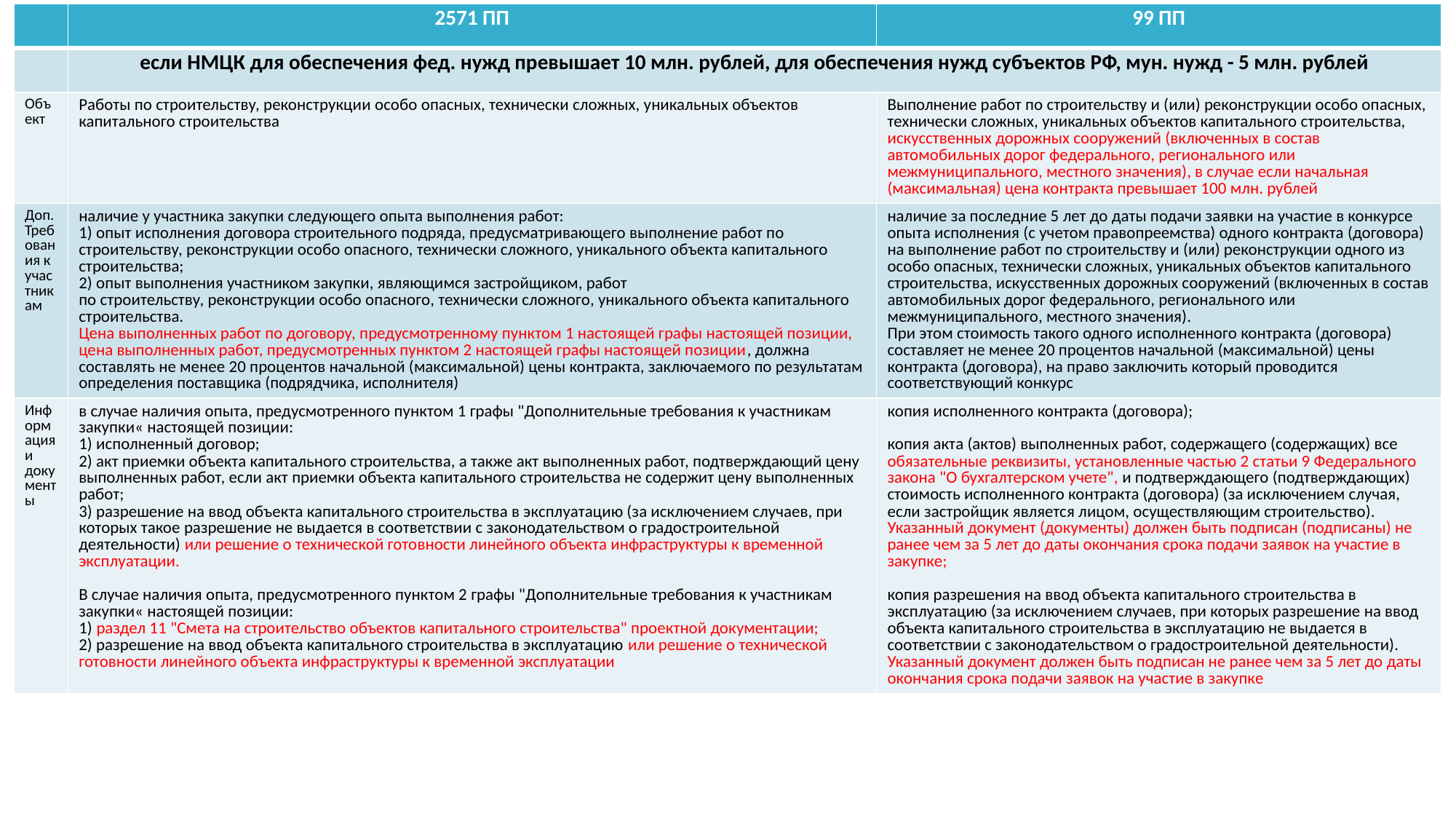

|  | 2571 ПП | 99 ПП |
| --- | --- | --- |
|  | если НМЦК для обеспечения фед. нужд превышает 10 млн. рублей, для обеспечения нужд субъектов РФ, мун. нужд - 5 млн. рублей |  |
| Объект | Работы по строительству, реконструкции особо опасных, технически сложных, уникальных объектов капитального строительства | Выполнение работ по строительству и (или) реконструкции особо опасных, технически сложных, уникальных объектов капитального строительства, искусственных дорожных сооружений (включенных в состав автомобильных дорог федерального, регионального или межмуниципального, местного значения), в случае если начальная (максимальная) цена контракта превышает 100 млн. рублей |
| Доп. Требования к участникам | наличие у участника закупки следующего опыта выполнения работ: 1) опыт исполнения договора строительного подряда, предусматривающего выполнение работ по строительству, реконструкции особо опасного, технически сложного, уникального объекта капитального строительства; 2) опыт выполнения участником закупки, являющимся застройщиком, работ по строительству, реконструкции особо опасного, технически сложного, уникального объекта капитального строительства. Цена выполненных работ по договору, предусмотренному пунктом 1 настоящей графы настоящей позиции, цена выполненных работ, предусмотренных пунктом 2 настоящей графы настоящей позиции, должна составлять не менее 20 процентов начальной (максимальной) цены контракта, заключаемого по результатам определения поставщика (подрядчика, исполнителя) | наличие за последние 5 лет до даты подачи заявки на участие в конкурсе опыта исполнения (с учетом правопреемства) одного контракта (договора) на выполнение работ по строительству и (или) реконструкции одного из особо опасных, технически сложных, уникальных объектов капитального строительства, искусственных дорожных сооружений (включенных в состав автомобильных дорог федерального, регионального или межмуниципального, местного значения). При этом стоимость такого одного исполненного контракта (договора) составляет не менее 20 процентов начальной (максимальной) цены контракта (договора), на право заключить который проводится соответствующий конкурс |
| Информация и документы | в случае наличия опыта, предусмотренного пунктом 1 графы "Дополнительные требования к участникам закупки« настоящей позиции: 1) исполненный договор; 2) акт приемки объекта капитального строительства, а также акт выполненных работ, подтверждающий цену выполненных работ, если акт приемки объекта капитального строительства не содержит цену выполненных работ; 3) разрешение на ввод объекта капитального строительства в эксплуатацию (за исключением случаев, при которых такое разрешение не выдается в соответствии с законодательством о градостроительной деятельности) или решение о технической готовности линейного объекта инфраструктуры к временной эксплуатации. В случае наличия опыта, предусмотренного пунктом 2 графы "Дополнительные требования к участникам закупки« настоящей позиции: 1) раздел 11 "Смета на строительство объектов капитального строительства" проектной документации; 2) разрешение на ввод объекта капитального строительства в эксплуатацию или решение о технической готовности линейного объекта инфраструктуры к временной эксплуатации | копия исполненного контракта (договора); копия акта (актов) выполненных работ, содержащего (содержащих) все обязательные реквизиты, установленные частью 2 статьи 9 Федерального закона "О бухгалтерском учете", и подтверждающего (подтверждающих) стоимость исполненного контракта (договора) (за исключением случая, если застройщик является лицом, осуществляющим строительство). Указанный документ (документы) должен быть подписан (подписаны) не ранее чем за 5 лет до даты окончания срока подачи заявок на участие в закупке; копия разрешения на ввод объекта капитального строительства в эксплуатацию (за исключением случаев, при которых разрешение на ввод объекта капитального строительства в эксплуатацию не выдается в соответствии с законодательством о градостроительной деятельности). Указанный документ должен быть подписан не ранее чем за 5 лет до даты окончания срока подачи заявок на участие в закупке |